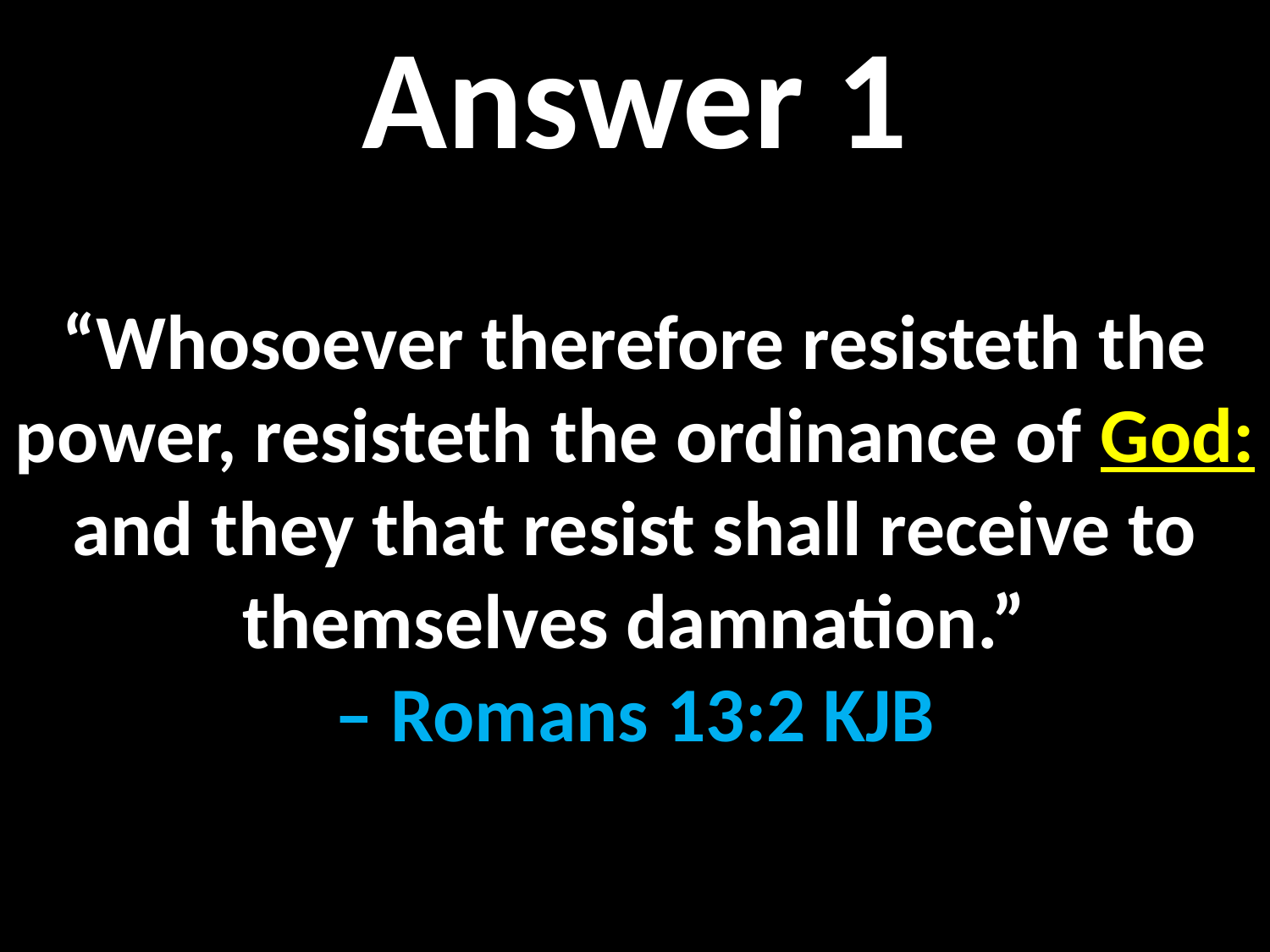

Answer 1
“Whosoever therefore resisteth the power, resisteth the ordinance of God: and they that resist shall receive to themselves damnation.”
– Romans 13:2 KJB